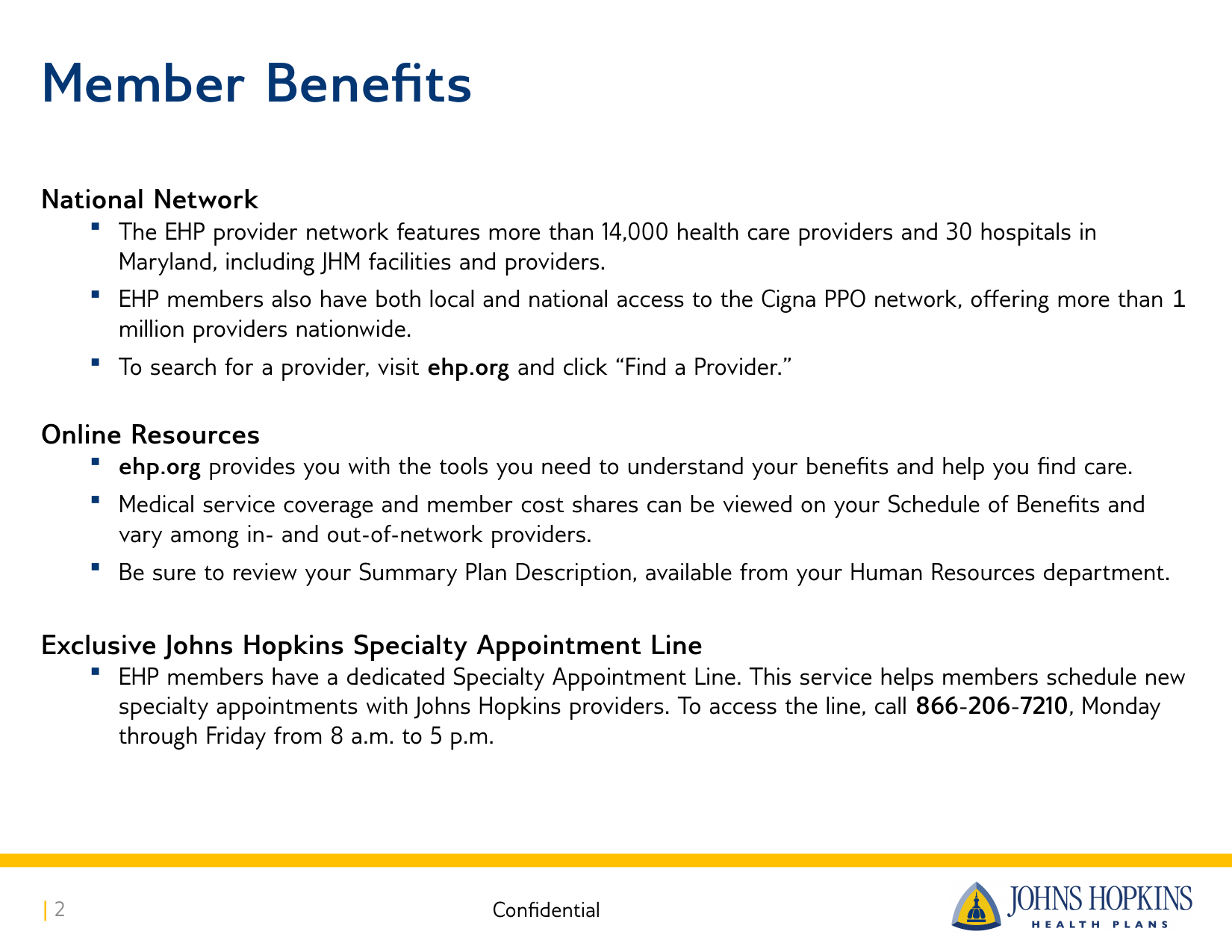

# Member Benefits
National Network
The EHP provider network features more than 14,000 health care providers and 30 hospitals in Maryland, including JHM facilities and providers.
EHP members also have both local and national access to the Cigna PPO network, offering more than 1 million providers nationwide.
To search for a provider, visit ehp.org and click “Find a Provider.”

Online Resources
ehp.org provides you with the tools you need to understand your benefits and help you find care.
Medical service coverage and member cost shares can be viewed on your Schedule of Benefits and vary among in- and out-of-network providers.
Be sure to review your Summary Plan Description, available from your Human Resources department.

Exclusive Johns Hopkins Specialty Appointment Line
EHP members have a dedicated Specialty Appointment Line. This service helps members schedule new specialty appointments with Johns Hopkins providers. To access the line, call 866-206-7210, Monday through Friday from 8 a.m. to 5 p.m.
| 2
Confidential